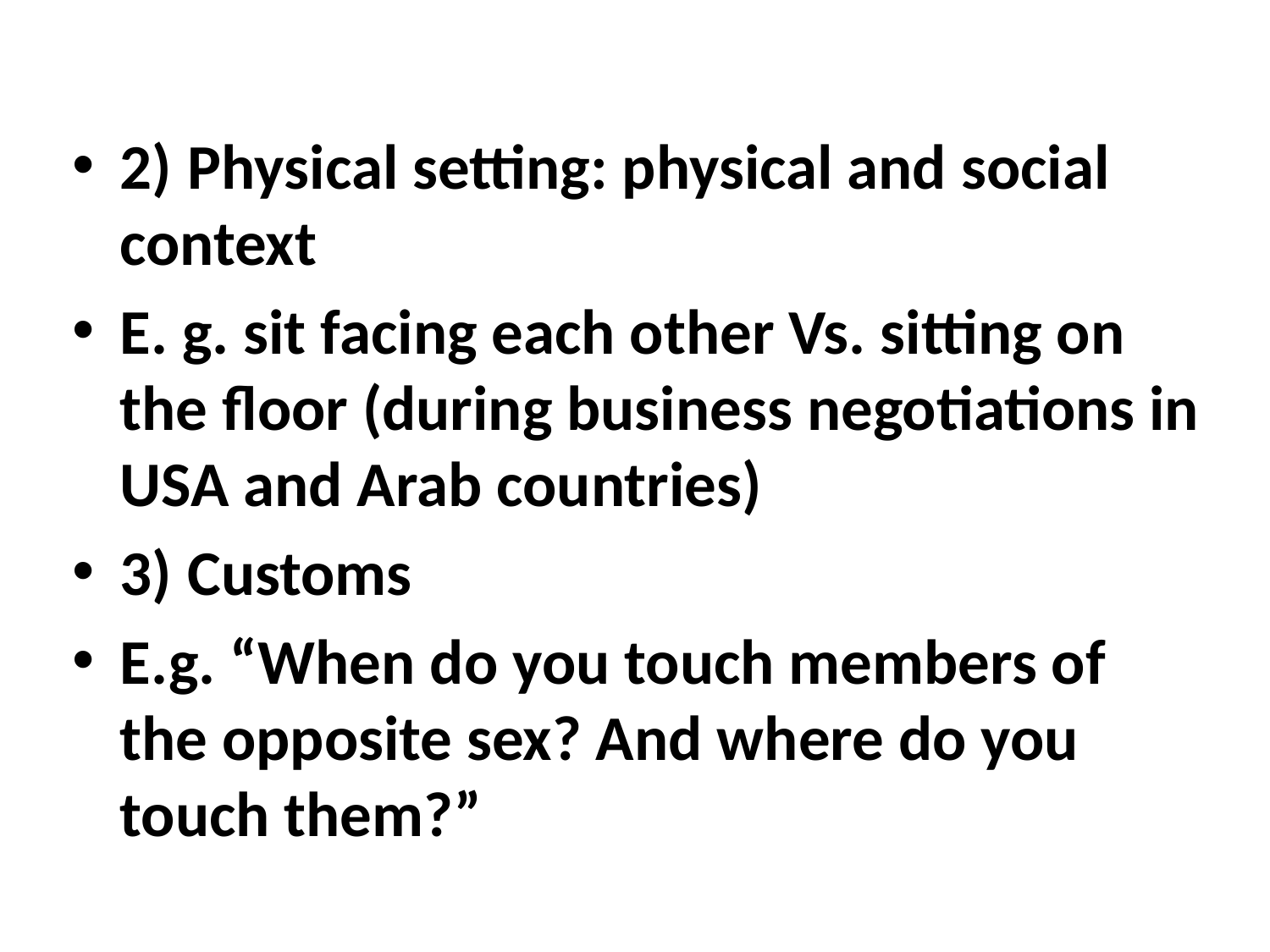

#
2) Physical setting: physical and social context
E. g. sit facing each other Vs. sitting on the floor (during business negotiations in USA and Arab countries)
3) Customs
E.g. “When do you touch members of the opposite sex? And where do you touch them?”